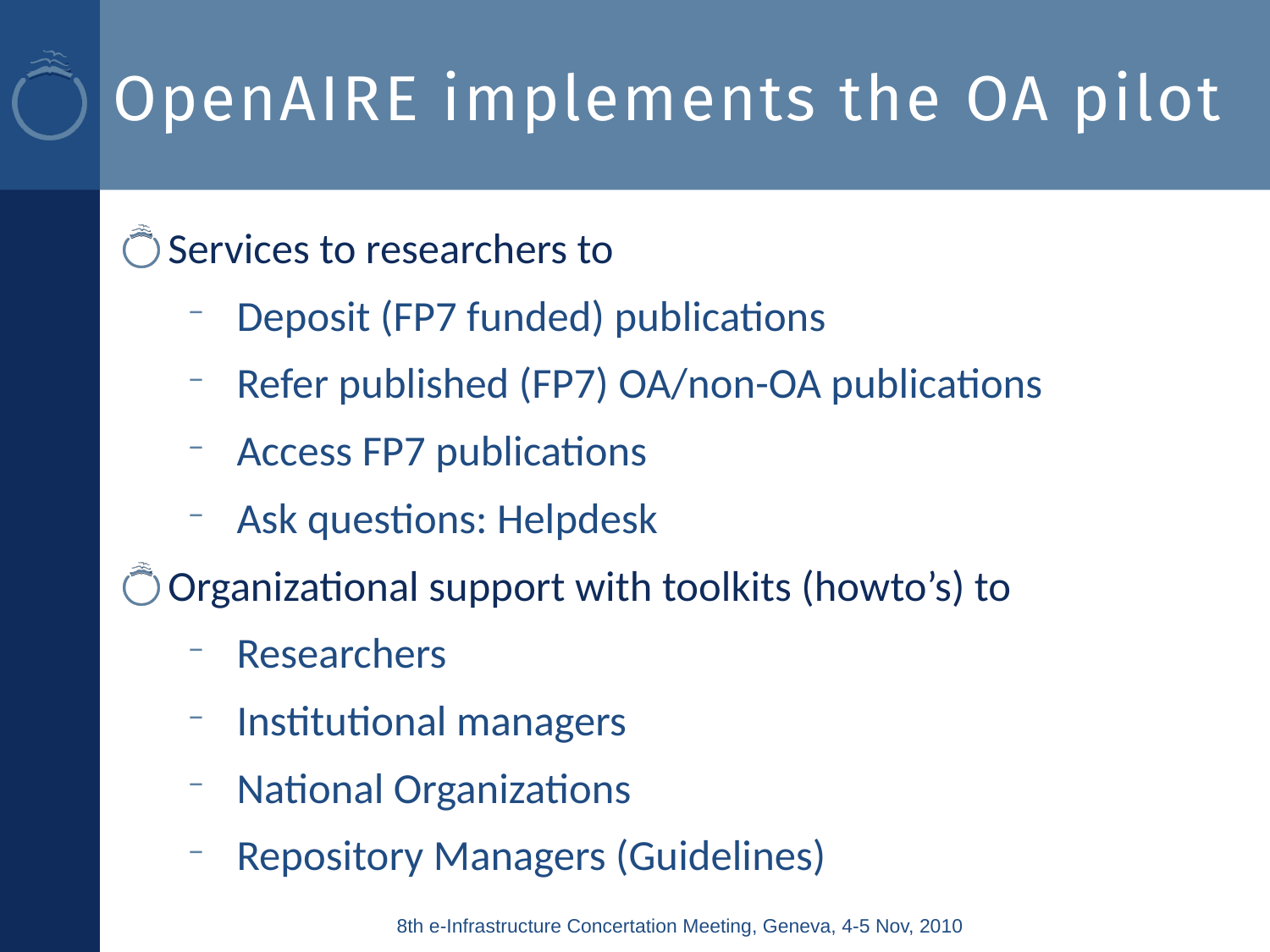

# OpenAIRE implements the OA pilot
Services to researchers to
Deposit (FP7 funded) publications
Refer published (FP7) OA/non-OA publications
Access FP7 publications
Ask questions: Helpdesk
Organizational support with toolkits (howto’s) to
Researchers
Institutional managers
National Organizations
Repository Managers (Guidelines)

8th e-Infrastructure Concertation Meeting, Geneva, 4-5 Nov, 2010